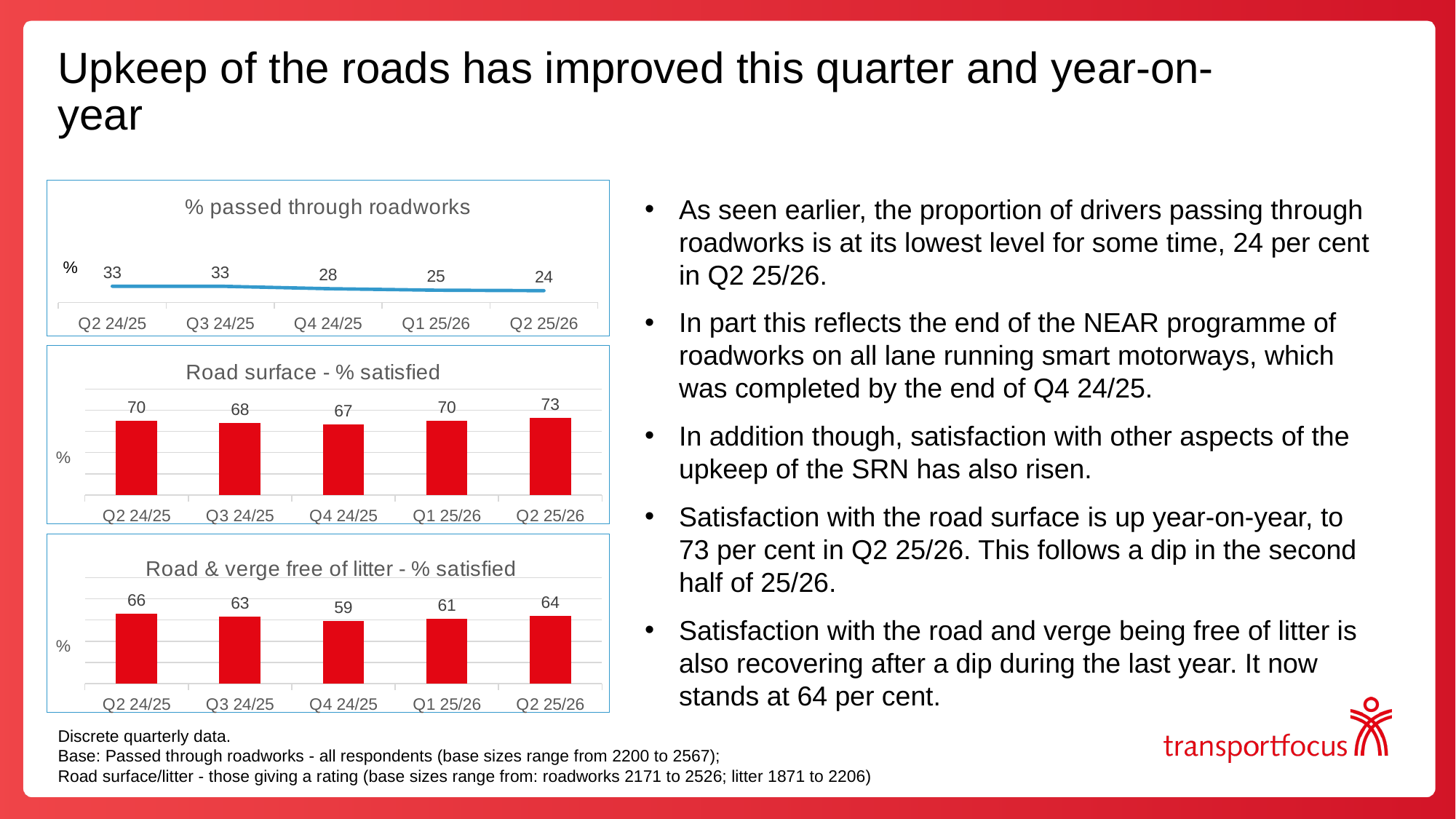

# Upkeep of the roads has improved this quarter and year-on-year

As seen earlier, the proportion of drivers passing through roadworks is at its lowest level for some time, 24 per cent in Q2 25/26.
In part this reflects the end of the NEAR programme of roadworks on all lane running smart motorways, which was completed by the end of Q4 24/25.
In addition though, satisfaction with other aspects of the upkeep of the SRN has also risen.
Satisfaction with the road surface is up year-on-year, to 73 per cent in Q2 25/26. This follows a dip in the second half of 25/26.
Satisfaction with the road and verge being free of litter is also recovering after a dip during the last year. It now stands at 64 per cent.

### Chart: % passed through roadworks

| Category | Passed through roadworks |
|---|---|
| Q2 24/25 | 33.0 |
| Q3 24/25 | 33.0 |
| Q4 24/25 | 28.0 |
| Q1 25/26 | 25.0 |
| Q2 25/26 | 24.0 |
%

### Chart: Road surface - % satisfied

| Category | % congested/heavy |
|---|---|
| Q2 24/25 | 70.0 |
| Q3 24/25 | 68.0 |
| Q4 24/25 | 67.0 |
| Q1 25/26 | 70.0 |
| Q2 25/26 | 73.0 |

### Chart: Road & verge free of litter - % satisfied

| Category | Free of litter |
|---|---|
| Q2 24/25 | 66.0 |
| Q3 24/25 | 63.0 |
| Q4 24/25 | 59.0 |
| Q1 25/26 | 61.0 |
| Q2 25/26 | 64.0 |
Discrete quarterly data.
Base: Passed through roadworks - all respondents (base sizes range from 2200 to 2567);
Road surface/litter - those giving a rating (base sizes range from: roadworks 2171 to 2526; litter 1871 to 2206)